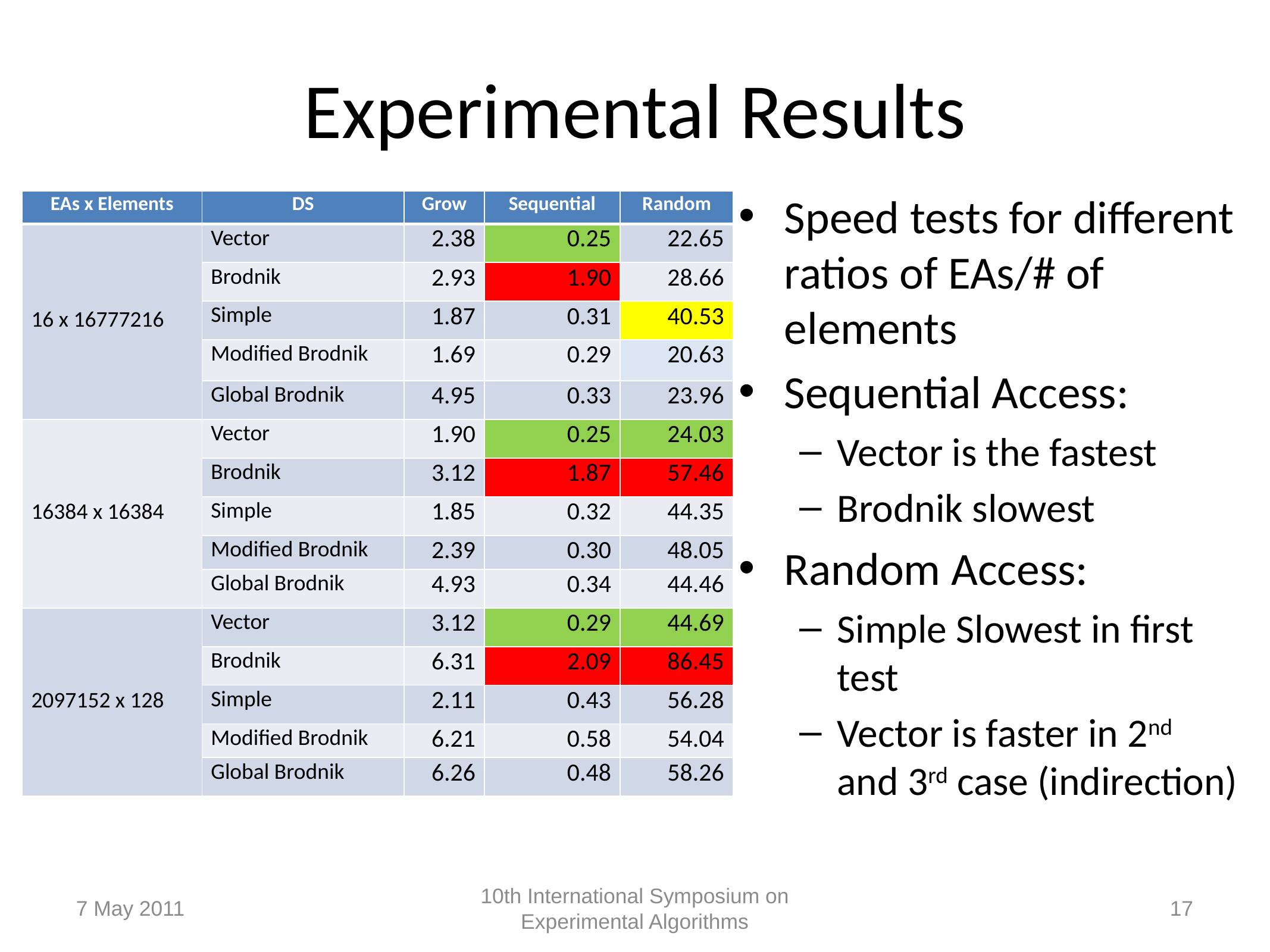

# Experimental Results
Speed tests for different ratios of EAs/# of elements
Sequential Access:
Vector is the fastest
Brodnik slowest
Random Access:
Simple Slowest in first test
Vector is faster in 2nd and 3rd case (indirection)
| EAs x Elements | DS | Grow | Sequential | Random |
| --- | --- | --- | --- | --- |
| 16 x 16777216 | Vector | 2.38 | 0.25 | 22.65 |
|  | Brodnik | 2.93 | 1.90 | 28.66 |
|  | Simple | 1.87 | 0.31 | 40.53 |
|  | Modified Brodnik | 1.69 | 0.29 | 20.63 |
|  | Global Brodnik | 4.95 | 0.33 | 23.96 |
| 16384 x 16384 | Vector | 1.90 | 0.25 | 24.03 |
|  | Brodnik | 3.12 | 1.87 | 57.46 |
|  | Simple | 1.85 | 0.32 | 44.35 |
|  | Modified Brodnik | 2.39 | 0.30 | 48.05 |
|  | Global Brodnik | 4.93 | 0.34 | 44.46 |
| 2097152 x 128 | Vector | 3.12 | 0.29 | 44.69 |
|  | Brodnik | 6.31 | 2.09 | 86.45 |
|  | Simple | 2.11 | 0.43 | 56.28 |
|  | Modified Brodnik | 6.21 | 0.58 | 54.04 |
|  | Global Brodnik | 6.26 | 0.48 | 58.26 |
7 May 2011
10th International Symposium on Experimental Algorithms
17